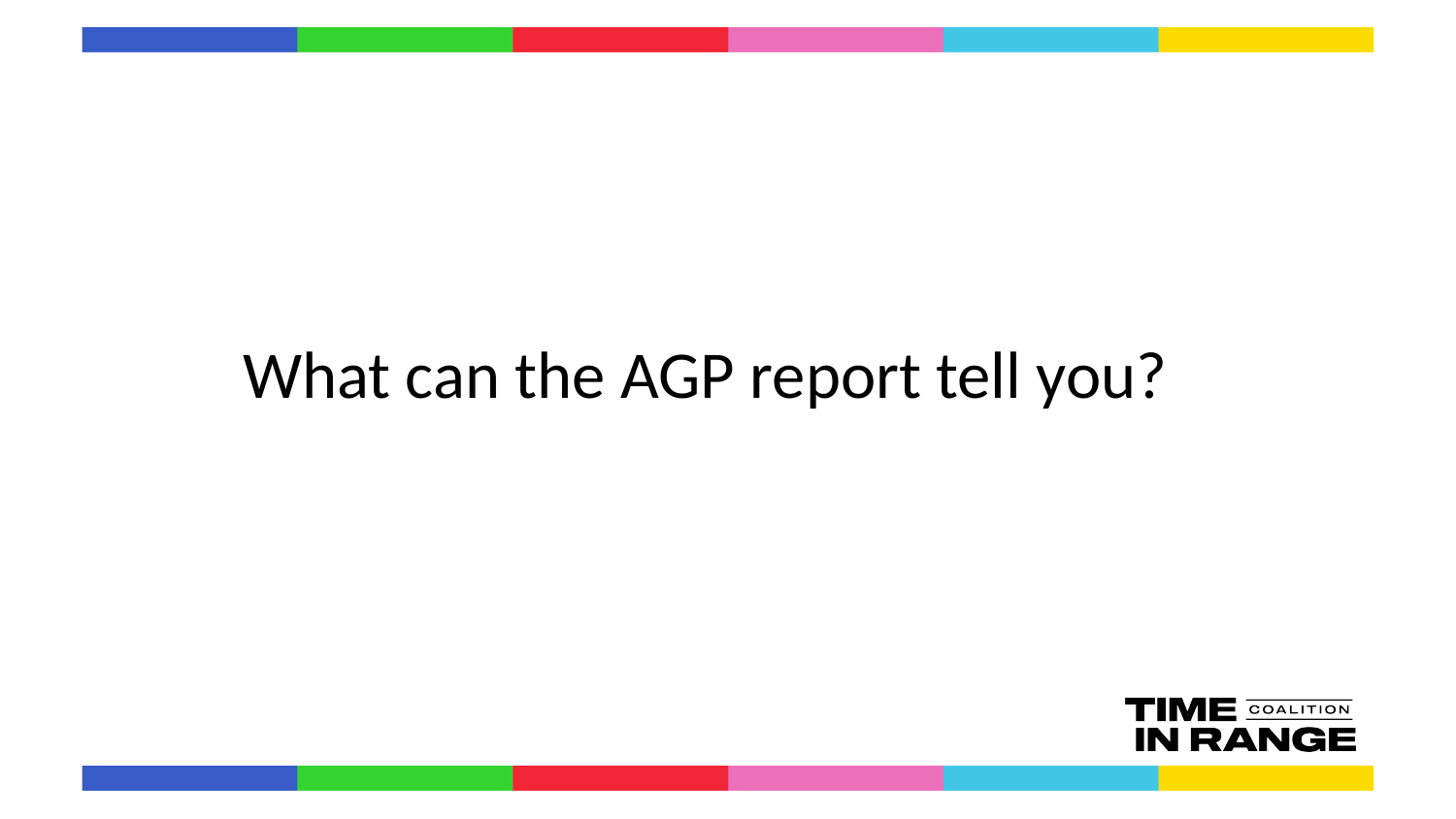

# What can the AGP report tell you?